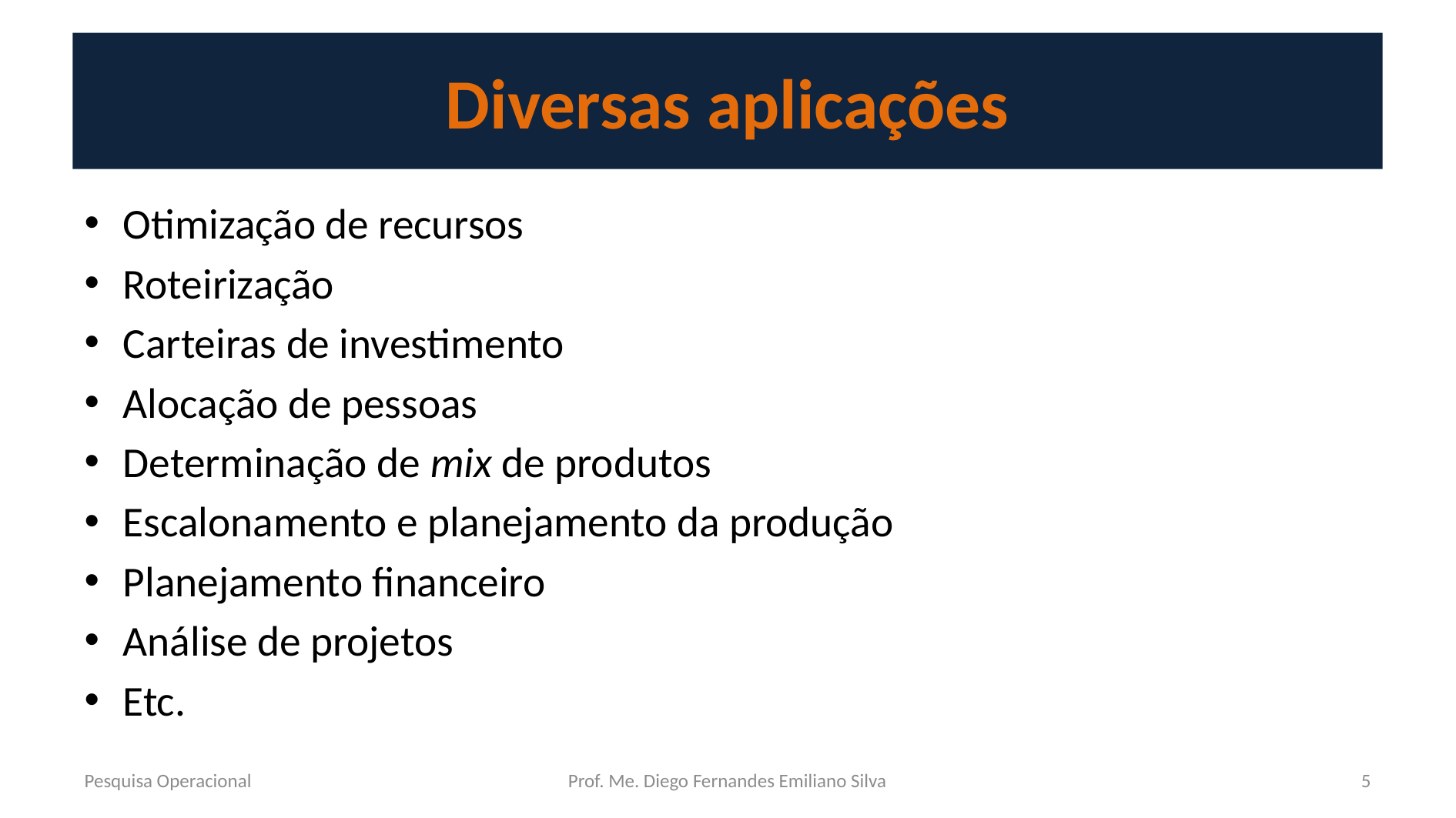

# Diversas aplicações
Otimização de recursos
Roteirização
Carteiras de investimento
Alocação de pessoas
Determinação de mix de produtos
Escalonamento e planejamento da produção
Planejamento financeiro
Análise de projetos
Etc.

Pesquisa Operacional
Prof. Me. Diego Fernandes Emiliano Silva
5